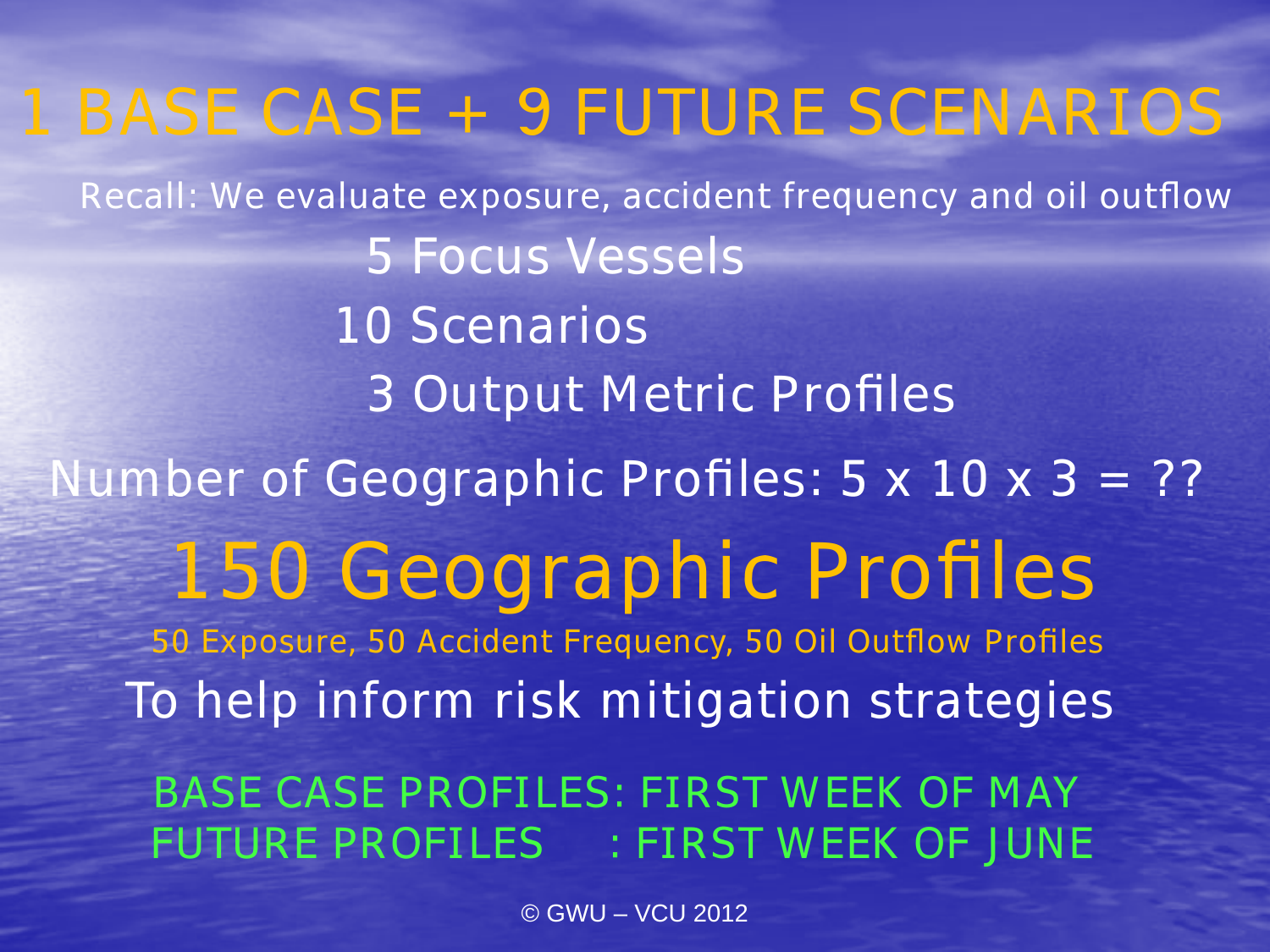

1 BASE CASE + 9 FUTURE SCENARIOS
Recall: We evaluate exposure, accident frequency and oil outflow
5 Focus Vessels
10 Scenarios
3 Output Metric Profiles
Number of Geographic Profiles: 5 x 10 x 3 = ??
150 Geographic Profiles
50 Exposure, 50 Accident Frequency, 50 Oil Outflow Profiles
To help inform risk mitigation strategies
BASE CASE PROFILES: FIRST WEEK OF MAY
FUTURE PROFILES     : FIRST WEEK OF JUNE
© GWU – VCU 2012